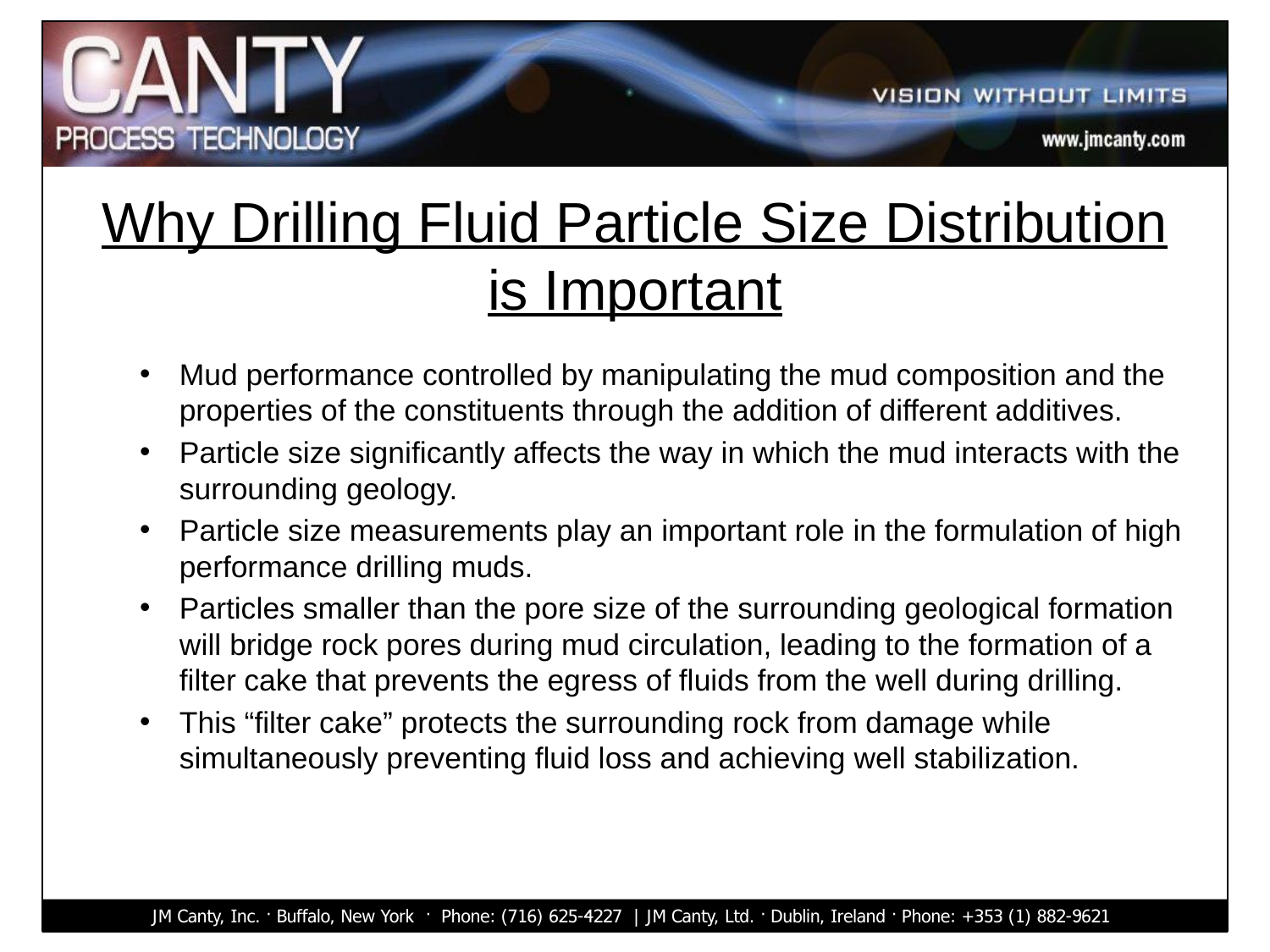

Why Drilling Fluid Particle Size Distribution is Important
Mud performance controlled by manipulating the mud composition and the properties of the constituents through the addition of different additives.
Particle size significantly affects the way in which the mud interacts with the surrounding geology.
Particle size measurements play an important role in the formulation of high performance drilling muds.
Particles smaller than the pore size of the surrounding geological formation will bridge rock pores during mud circulation, leading to the formation of a filter cake that prevents the egress of fluids from the well during drilling.
This “filter cake” protects the surrounding rock from damage while simultaneously preventing fluid loss and achieving well stabilization.